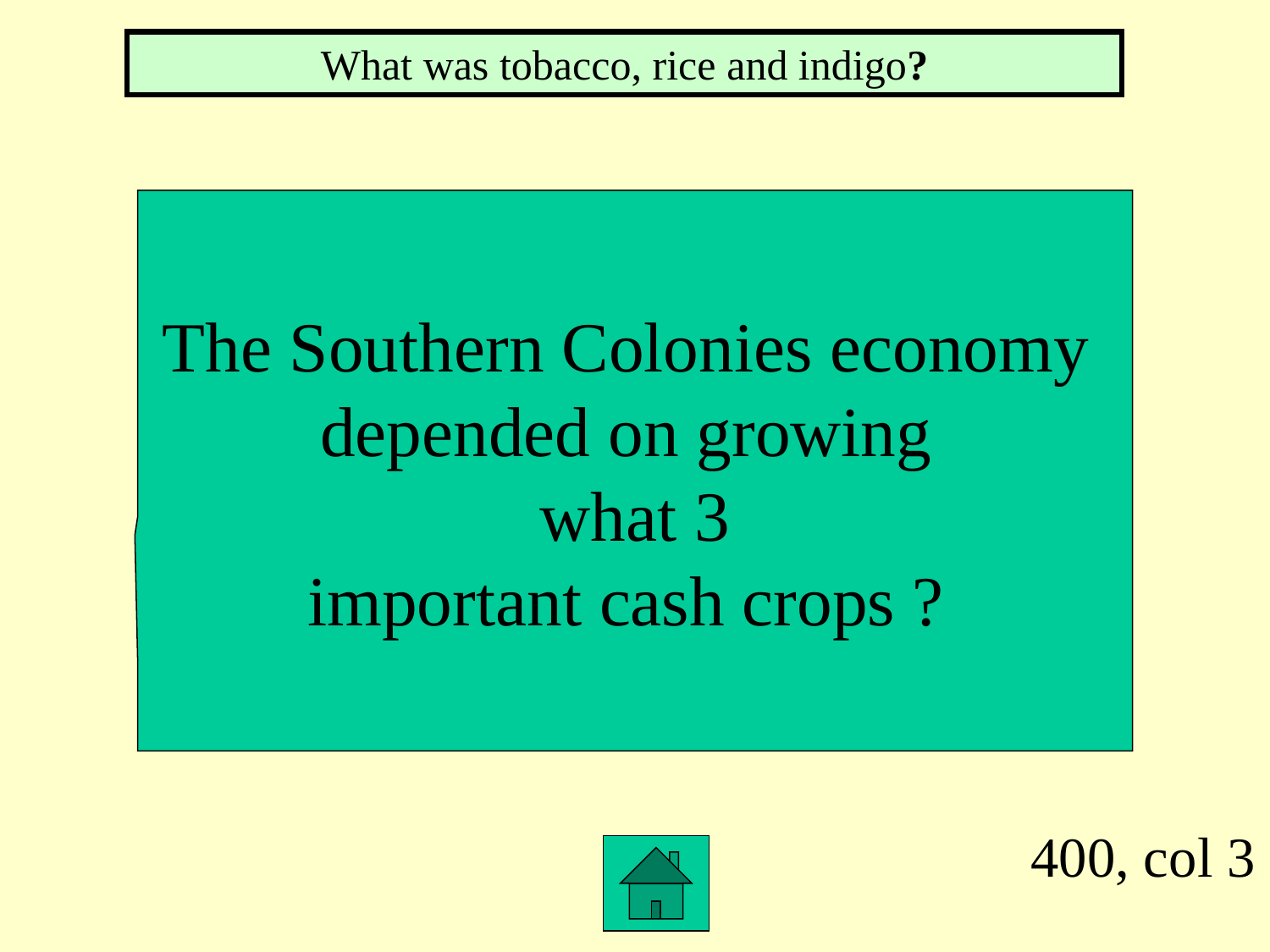

What was tobacco, rice and indigo?
The Southern Colonies economy
depended on growing
what 3
important cash crops ?
400, col 3